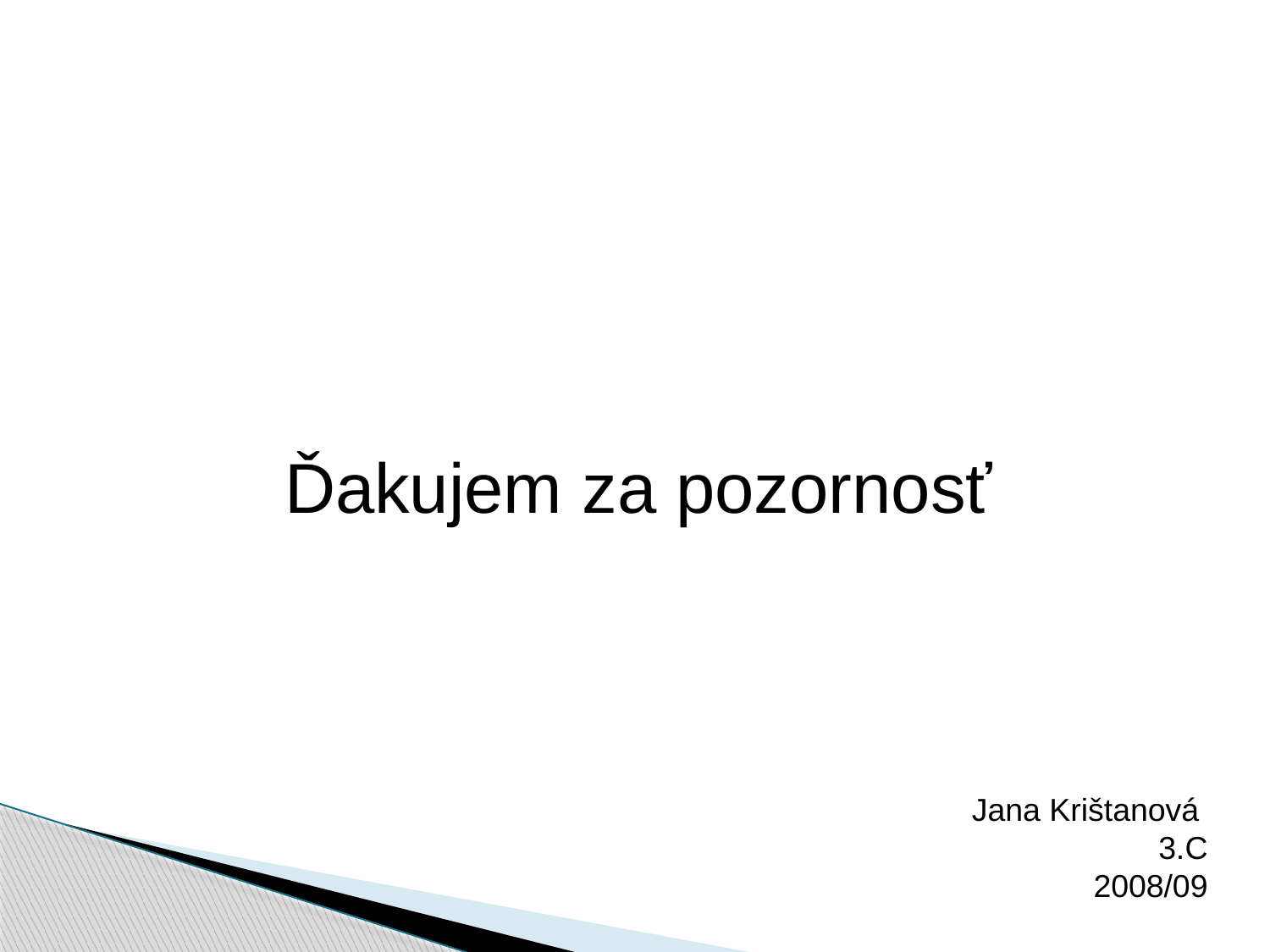

Ďakujem za pozornosť
Jana Krištanová
3.C
2008/09